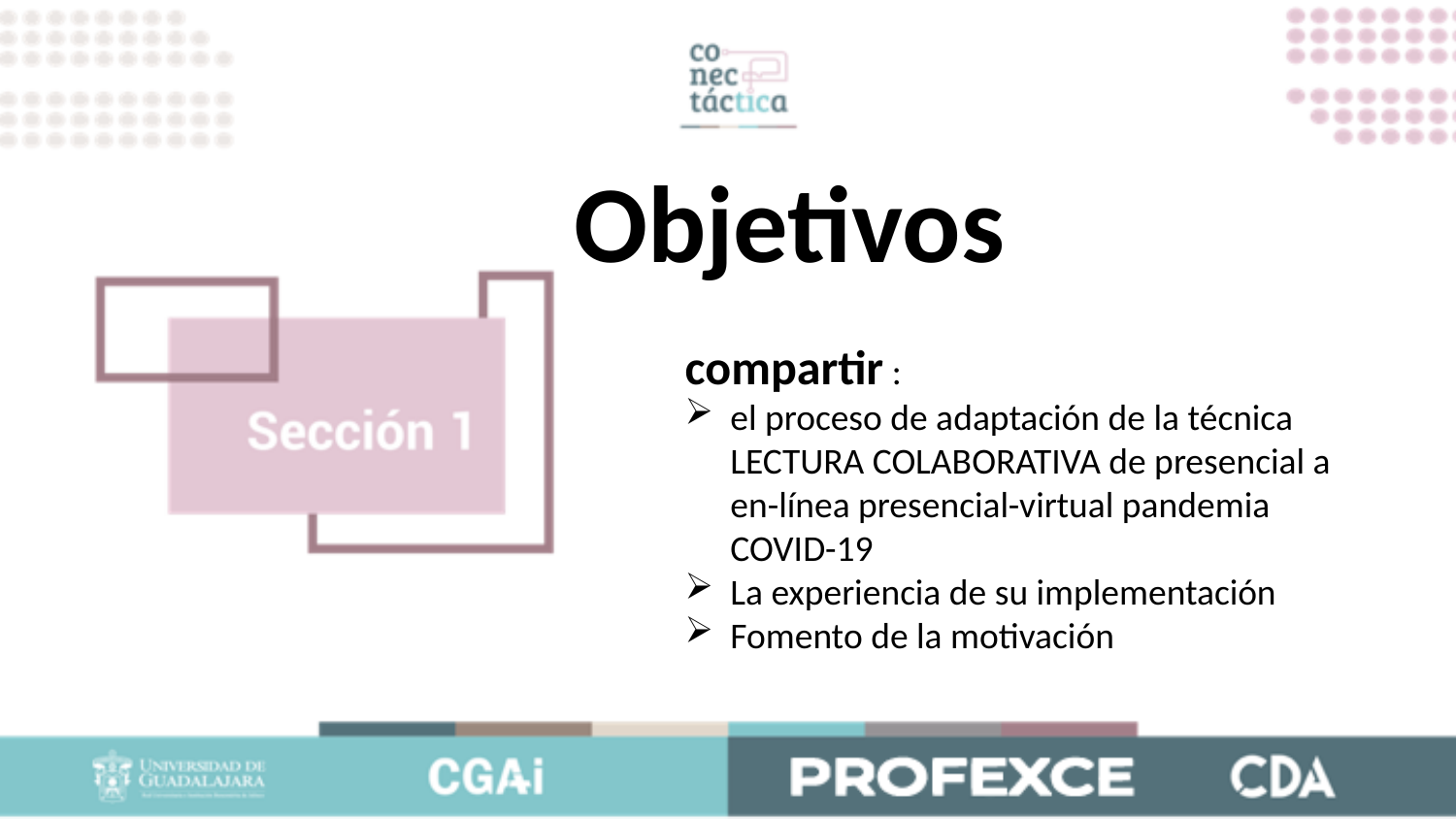

Objetivos
compartir :
el proceso de adaptación de la técnica LECTURA COLABORATIVA de presencial a en-línea presencial-virtual pandemia COVID-19
La experiencia de su implementación
Fomento de la motivación